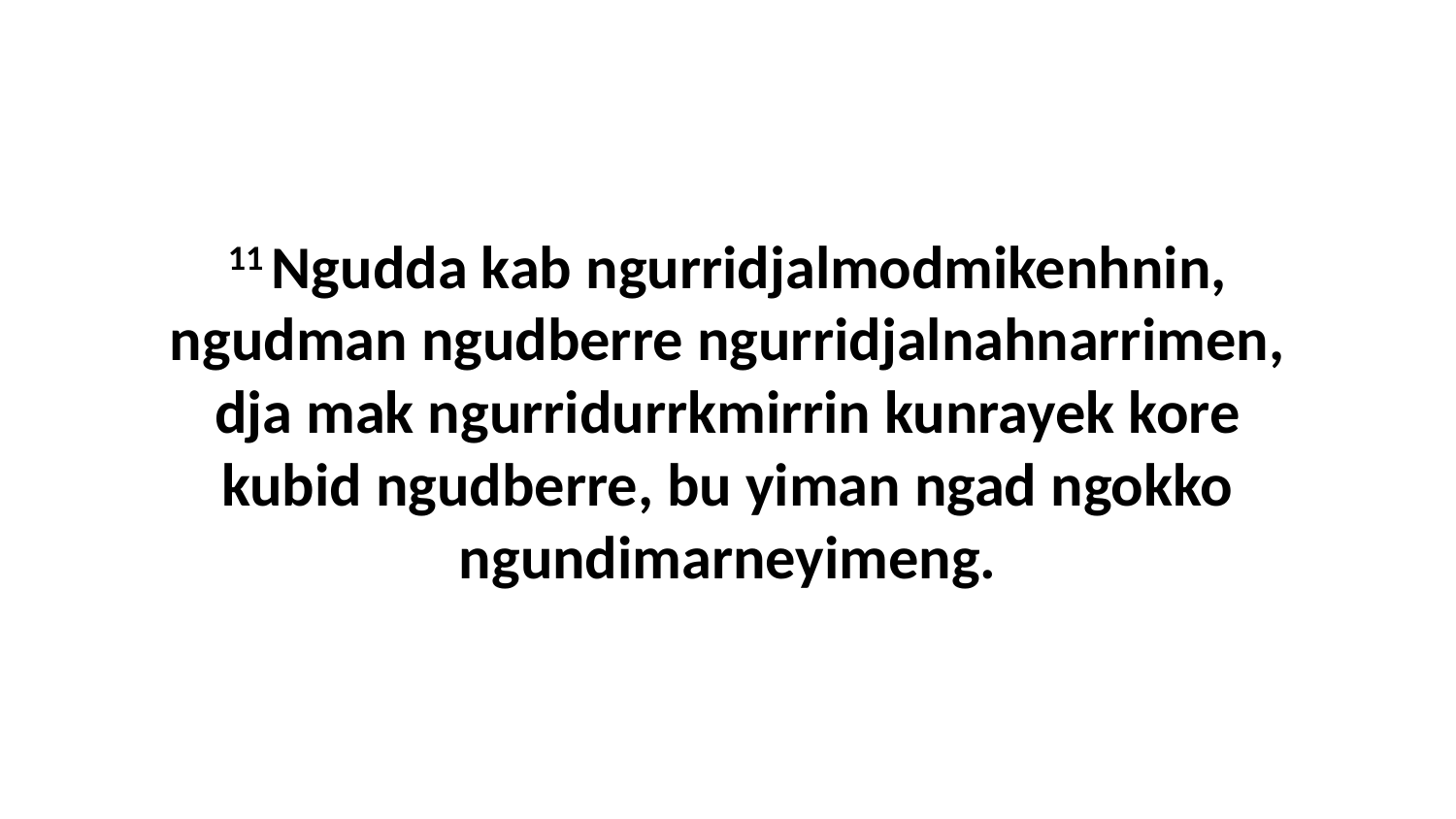

11 Ngudda kab ngurridjalmodmikenhnin, ngudman ngudberre ngurridjalnahnarrimen, dja mak ngurridurrkmirrin kunrayek kore kubid ngudberre, bu yiman ngad ngokko ngundimarneyimeng.